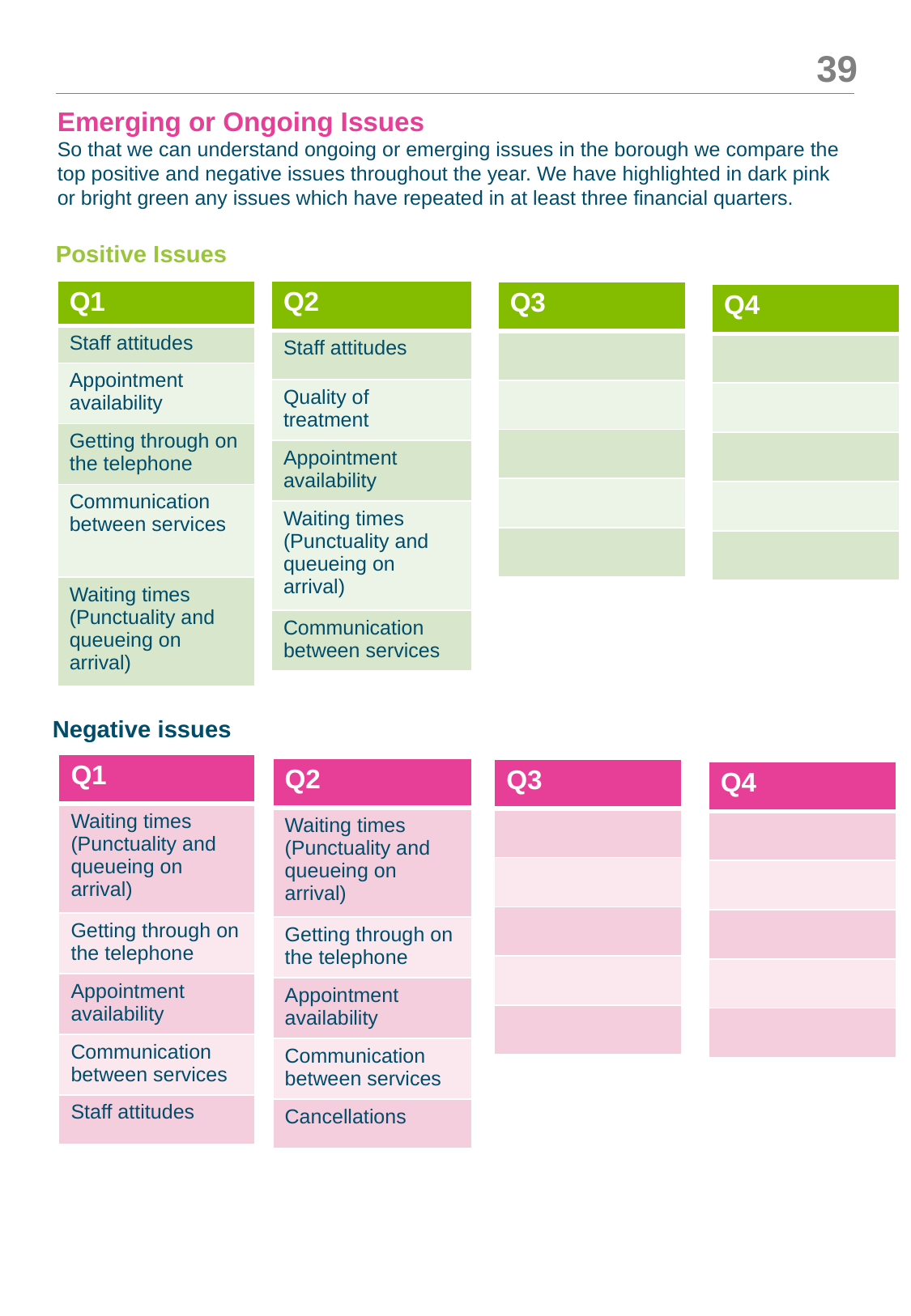

39
Emerging or Ongoing Issues
So that we can understand ongoing or emerging issues in the borough we compare the top positive and negative issues throughout the year. We have highlighted in dark pink or bright green any issues which have repeated in at least three financial quarters.
Positive Issues
| Q1 |
| --- |
| Staff attitudes |
| Appointment availability |
| Getting through on the telephone |
| Communication between services |
| Waiting times (Punctuality and queueing on arrival) |
| Q2 |
| --- |
| Staff attitudes |
| Quality of treatment |
| Appointment availability |
| Waiting times (Punctuality and queueing on arrival) |
| Communication between services |
| Q3 |
| --- |
|  |
|  |
|  |
|  |
|  |
| Q4 |
| --- |
|  |
|  |
|  |
|  |
|  |
Negative issues
| Q1 |
| --- |
| Waiting times (Punctuality and queueing on arrival) |
| Getting through on the telephone |
| Appointment availability |
| Communication between services |
| Staff attitudes |
| Q2 |
| --- |
| Waiting times (Punctuality and queueing on arrival) |
| Getting through on the telephone |
| Appointment availability |
| Communication between services |
| Cancellations |
| Q3 |
| --- |
|  |
|  |
|  |
|  |
|  |
| Q4 |
| --- |
|  |
|  |
|  |
|  |
|  |